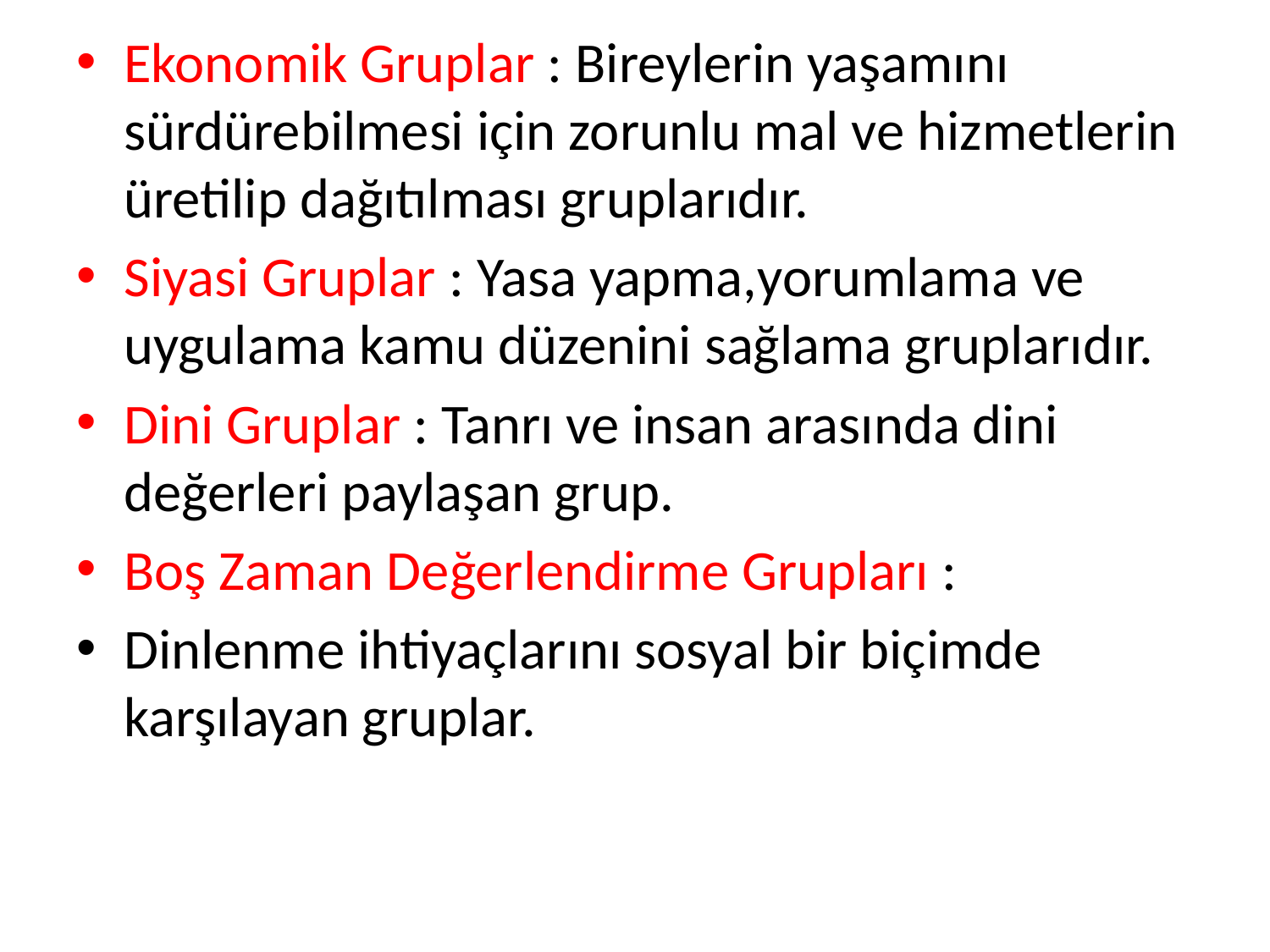

Ekonomik Gruplar : Bireylerin yaşamını sürdürebilmesi için zorunlu mal ve hizmetlerin üretilip dağıtılması gruplarıdır.
Siyasi Gruplar : Yasa yapma,yorumlama ve uygulama kamu düzenini sağlama gruplarıdır.
Dini Gruplar : Tanrı ve insan arasında dini değerleri paylaşan grup.
Boş Zaman Değerlendirme Grupları :
Dinlenme ihtiyaçlarını sosyal bir biçimde karşılayan gruplar.